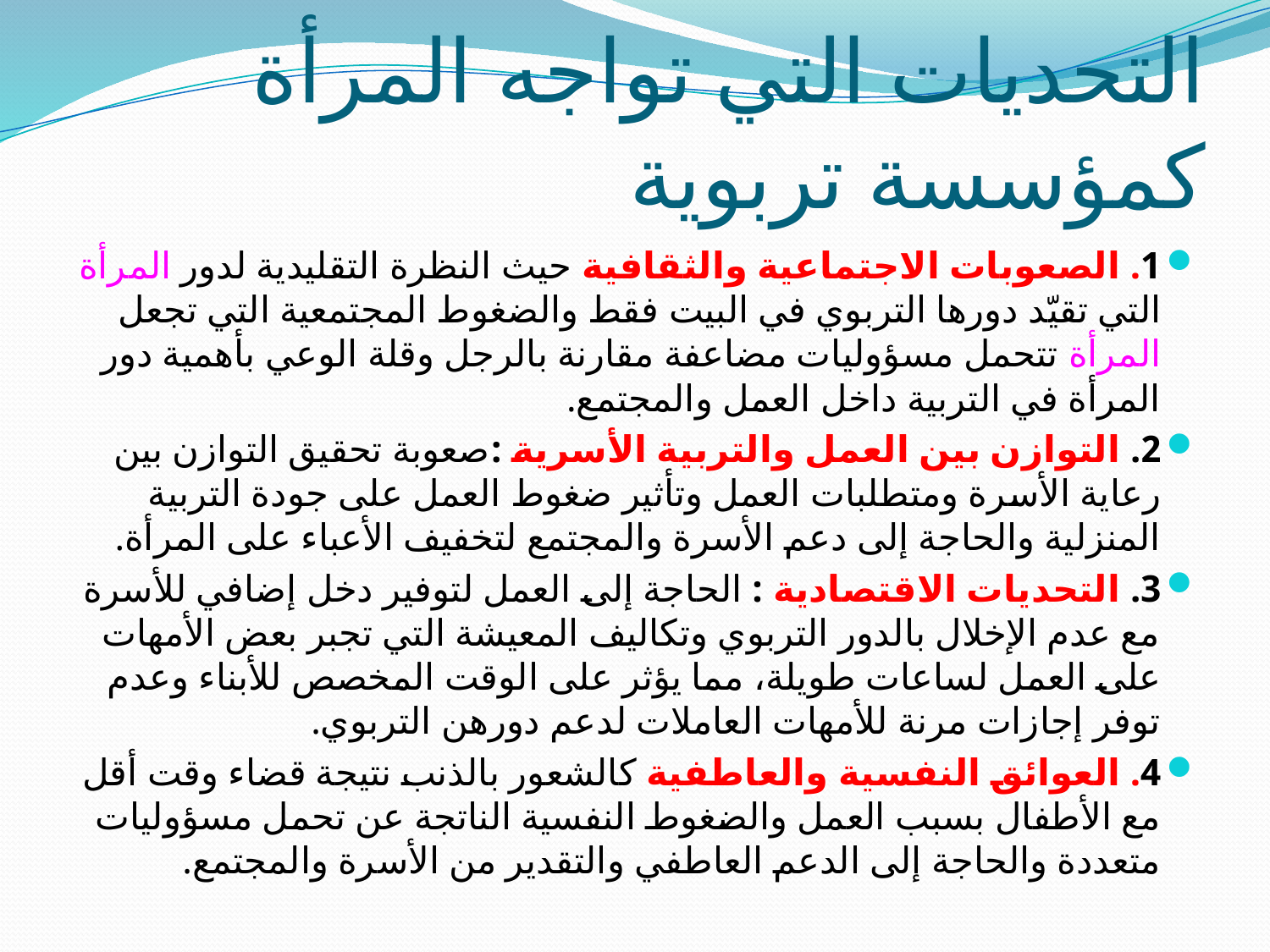

# التحديات التي تواجه المرأة كمؤسسة تربوية
1. الصعوبات الاجتماعية والثقافية حيث النظرة التقليدية لدور المرأة التي تقيّد دورها التربوي في البيت فقط والضغوط المجتمعية التي تجعل المرأة تتحمل مسؤوليات مضاعفة مقارنة بالرجل وقلة الوعي بأهمية دور المرأة في التربية داخل العمل والمجتمع.
2. التوازن بين العمل والتربية الأسرية :صعوبة تحقيق التوازن بين رعاية الأسرة ومتطلبات العمل وتأثير ضغوط العمل على جودة التربية المنزلية والحاجة إلى دعم الأسرة والمجتمع لتخفيف الأعباء على المرأة.
3. التحديات الاقتصادية : الحاجة إلى العمل لتوفير دخل إضافي للأسرة مع عدم الإخلال بالدور التربوي وتكاليف المعيشة التي تجبر بعض الأمهات على العمل لساعات طويلة، مما يؤثر على الوقت المخصص للأبناء وعدم توفر إجازات مرنة للأمهات العاملات لدعم دورهن التربوي.
4. العوائق النفسية والعاطفية كالشعور بالذنب نتيجة قضاء وقت أقل مع الأطفال بسبب العمل والضغوط النفسية الناتجة عن تحمل مسؤوليات متعددة والحاجة إلى الدعم العاطفي والتقدير من الأسرة والمجتمع.